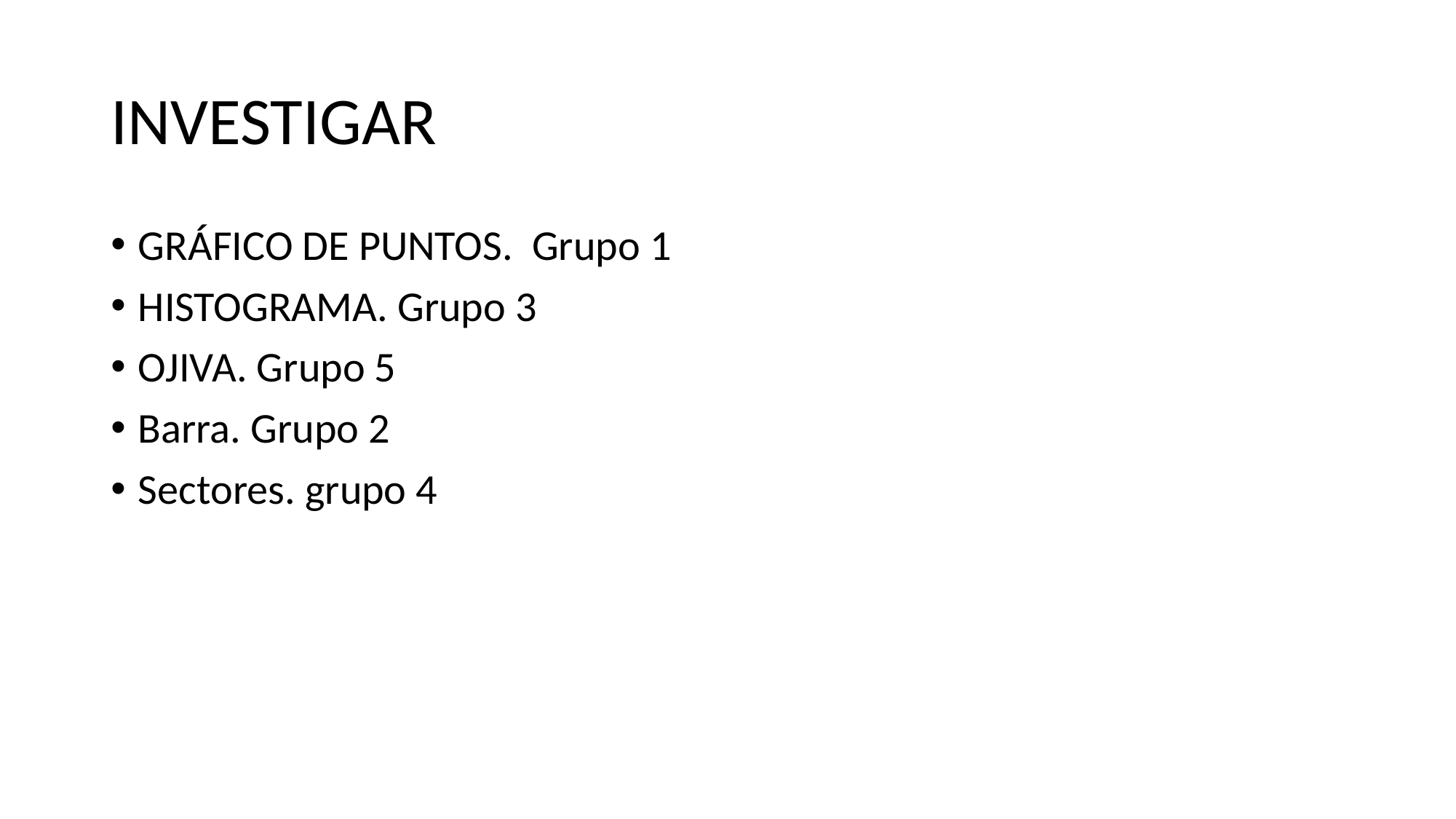

# INVESTIGAR
GRÁFICO DE PUNTOS.  Grupo 1
HISTOGRAMA. Grupo 3
OJIVA. Grupo 5
Barra. Grupo 2
Sectores. grupo 4